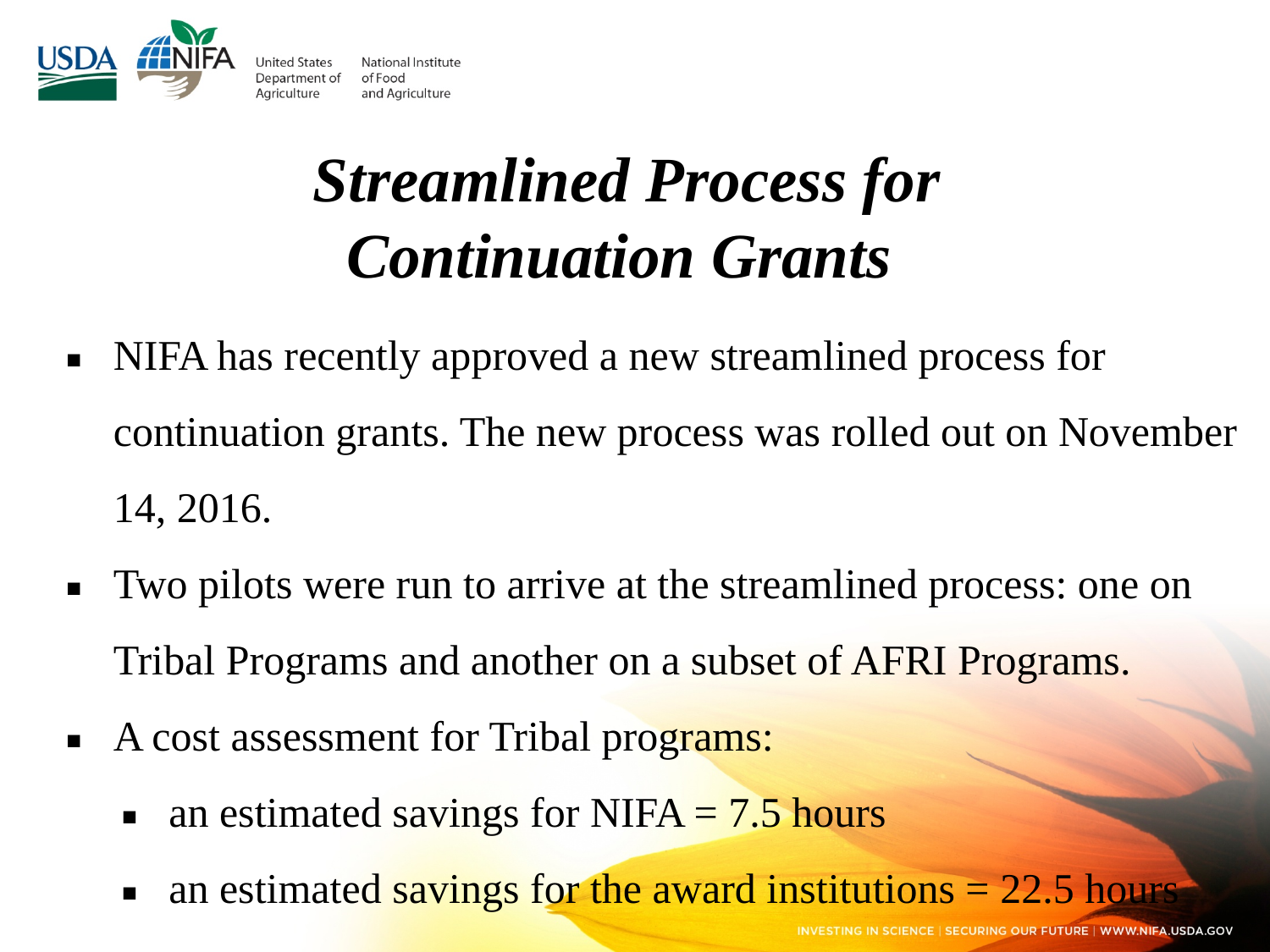

# Streamlined Process for Continuation Grants
NIFA has recently approved a new streamlined process for continuation grants. The new process was rolled out on November 14, 2016.
Two pilots were run to arrive at the streamlined process: one on Tribal Programs and another on a subset of AFRI Programs.
A cost assessment for Tribal programs:
an estimated savings for NIFA = 7.5 hours
an estimated savings for the award institutions = 22.5 hours